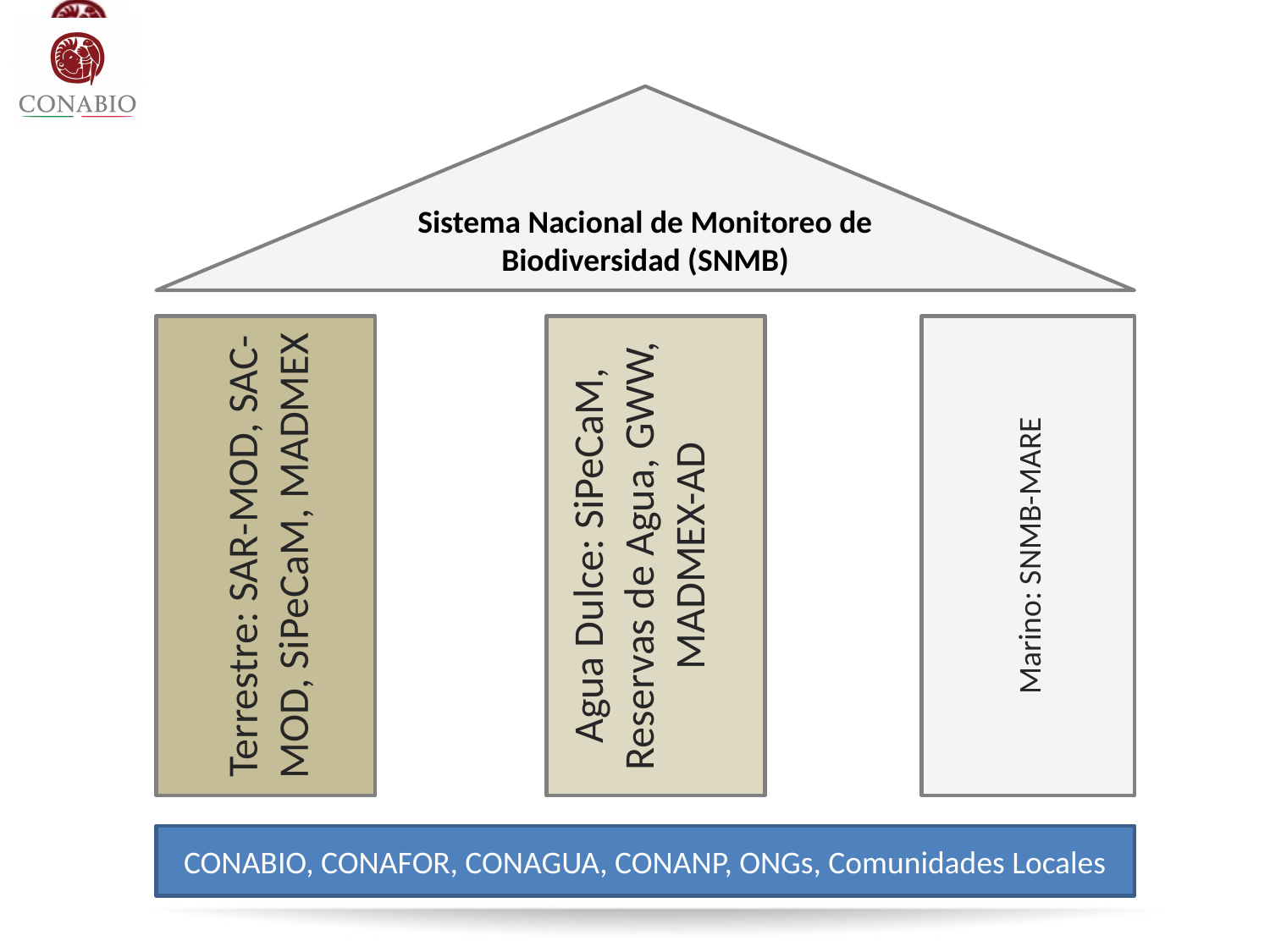

Sistema Nacional de Monitoreo de Biodiversidad (SNMB)
Terrestre: SAR-MOD, SAC-MOD, SiPeCaM, MADMEX
Agua Dulce: SiPeCaM, Reservas de Agua, GWW, MADMEX-AD

Marino: SNMB-MARE
CONABIO, CONAFOR, CONAGUA, CONANP, ONGs, Comunidades Locales